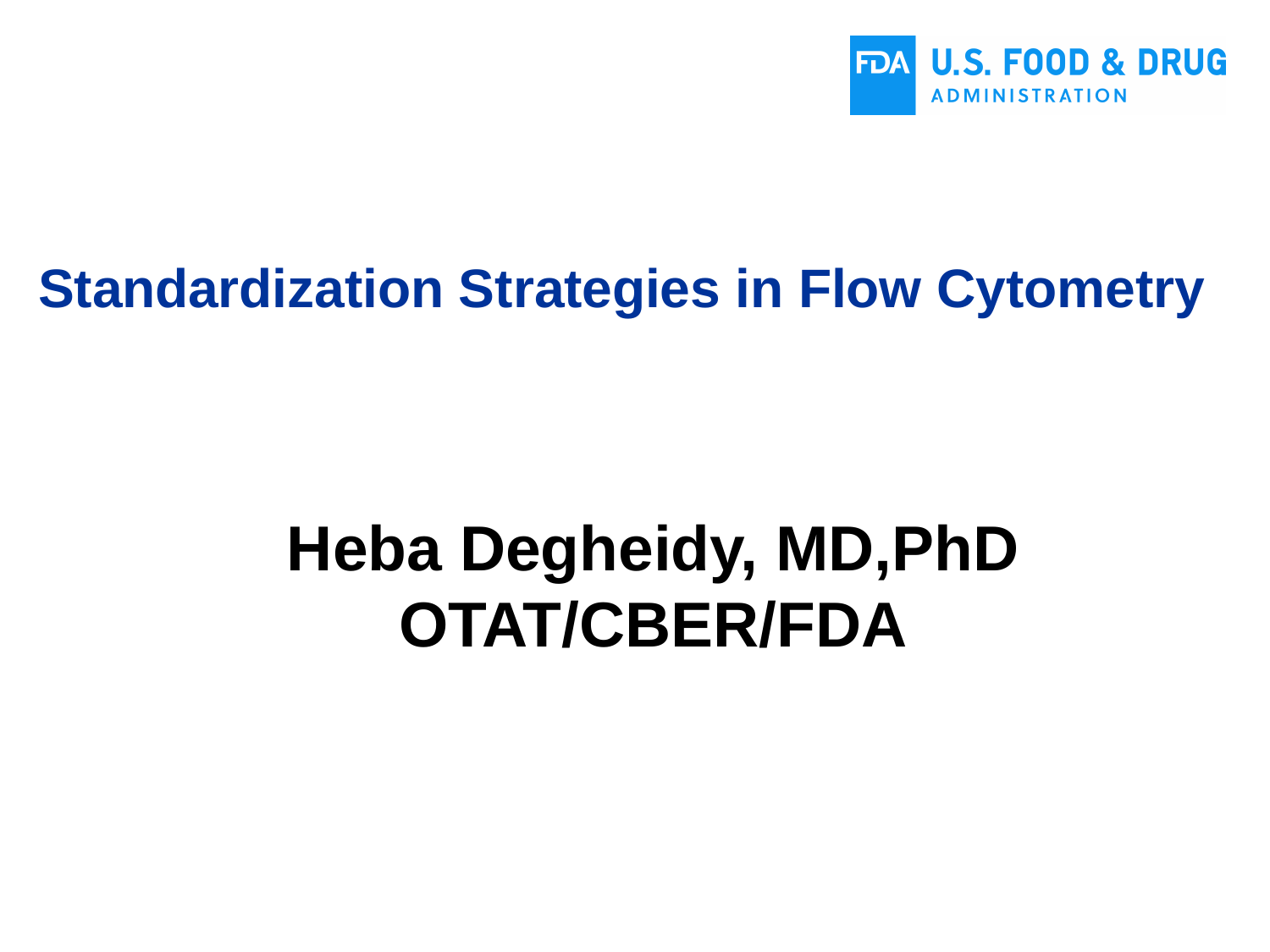

# Standardization Strategies in Flow Cytometry
Heba Degheidy, MD,PhD
OTAT/CBER/FDA